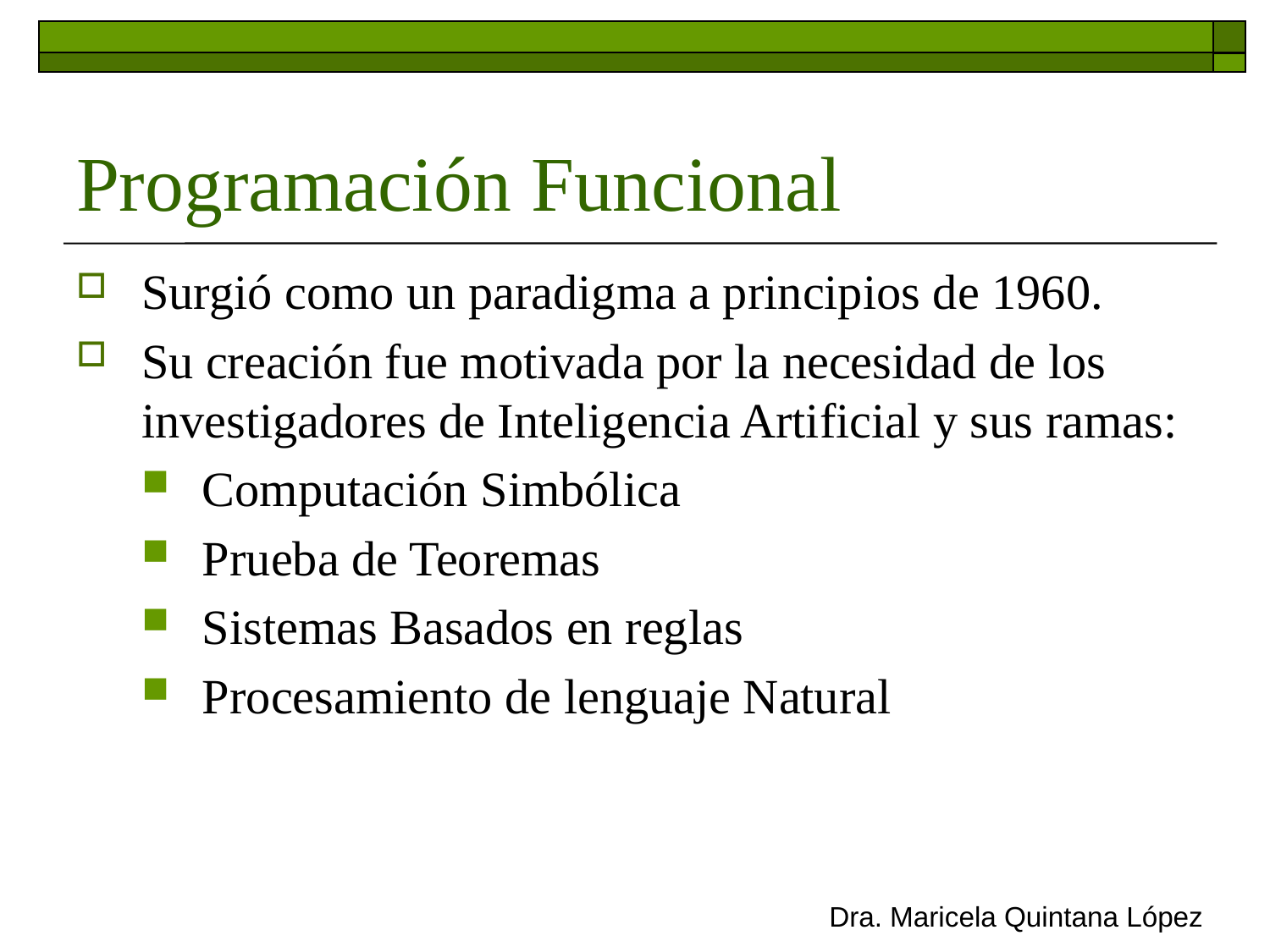

# Programación Funcional
Surgió como un paradigma a principios de 1960.
Su creación fue motivada por la necesidad de los investigadores de Inteligencia Artificial y sus ramas:
Computación Simbólica
Prueba de Teoremas
Sistemas Basados en reglas
Procesamiento de lenguaje Natural